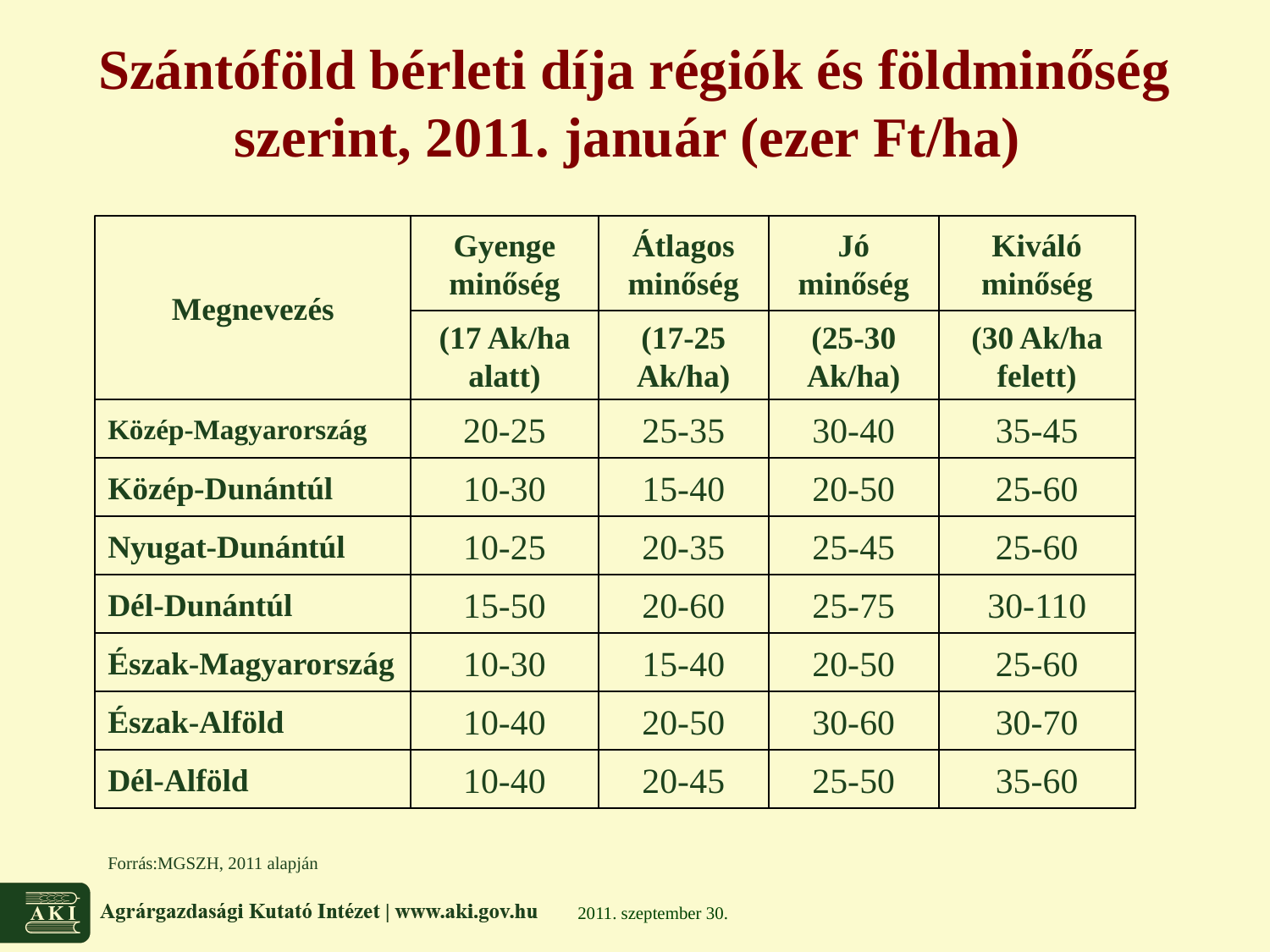

# Szántóföld bérleti díja régiók és földminőség szerint, 2011. január (ezer Ft/ha)

Megnevezés
Gyenge
minőség
Átlagos
minőség
Jó
minőség
Kiváló
minőség
(17 Ak/ha alatt)
(17-25 Ak/ha)
(25-30 Ak/ha)
(30 Ak/ha felett)
Közép-Magyarország
20-25
25-35
30-40
35-45
Közép-Dunántúl
10-30
15-40
20-50
25-60
Nyugat-Dunántúl
10-25
20-35
25-45
25-60
Dél-Dunántúl
15-50
20-60
25-75
30-110
Észak-Magyarország
10-30
15-40
20-50
25-60
Észak-Alföld
10-40
20-50
30-60
30-70
Dél-Alföld
10-40
20-45
25-50
35-60
Forrás:MGSZH, 2011 alapján
2011. szeptember 30.